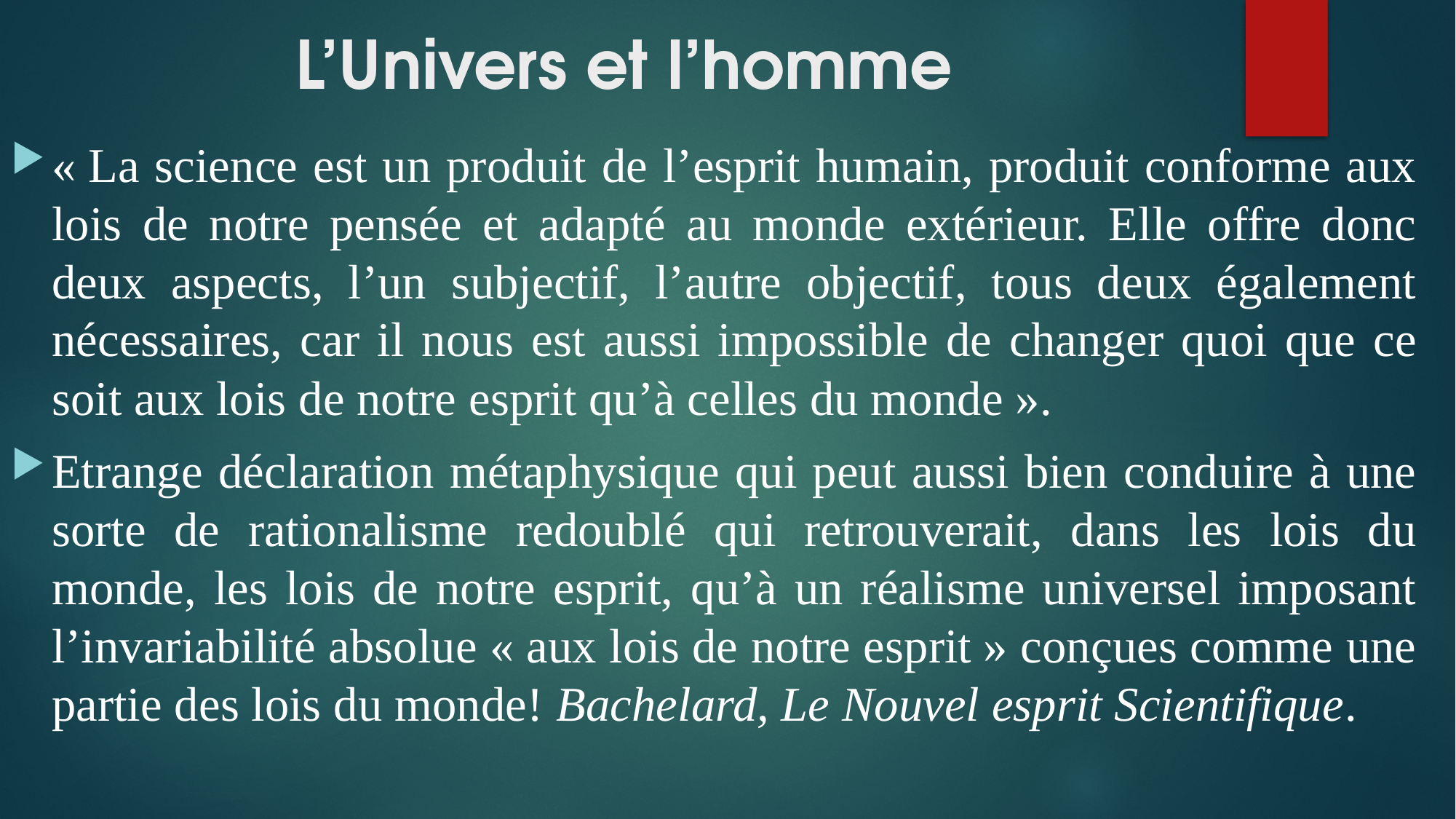

# L’Univers et l’homme
« La science est un produit de l’esprit humain, produit conforme aux lois de notre pensée et adapté au monde extérieur. Elle offre donc deux aspects, l’un subjectif, l’autre objectif, tous deux également nécessaires, car il nous est aussi impossible de changer quoi que ce soit aux lois de notre esprit qu’à celles du monde ».
Etrange déclaration métaphysique qui peut aussi bien conduire à une sorte de rationalisme redoublé qui retrouverait, dans les lois du monde, les lois de notre esprit, qu’à un réalisme universel imposant l’invariabilité absolue « aux lois de notre esprit » conçues comme une partie des lois du monde! Bachelard, Le Nouvel esprit Scientifique.